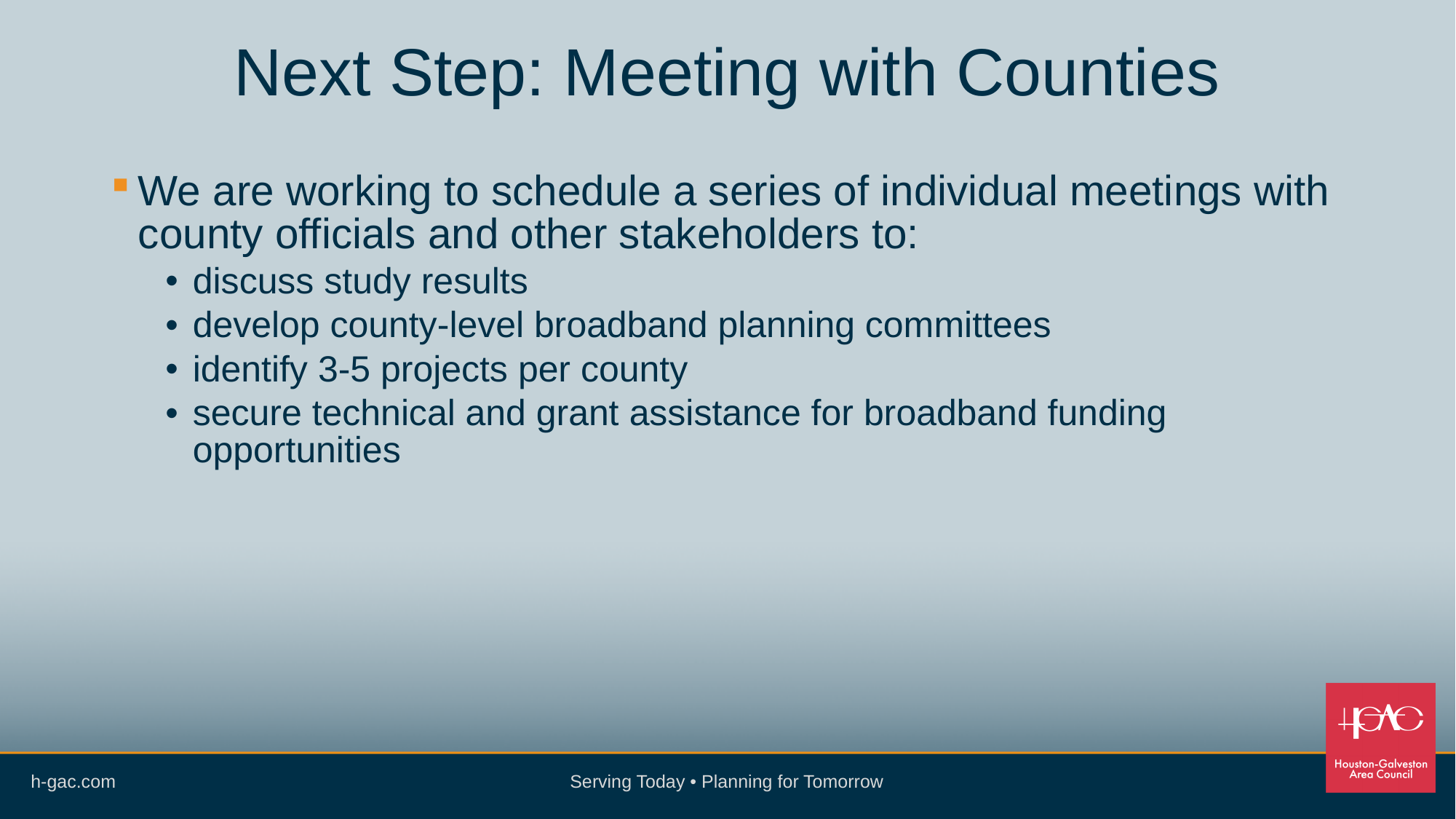

# Next Step: Meeting with Counties
We are working to schedule a series of individual meetings with county officials and other stakeholders to:
discuss study results
develop county-level broadband planning committees
identify 3-5 projects per county
secure technical and grant assistance for broadband funding opportunities